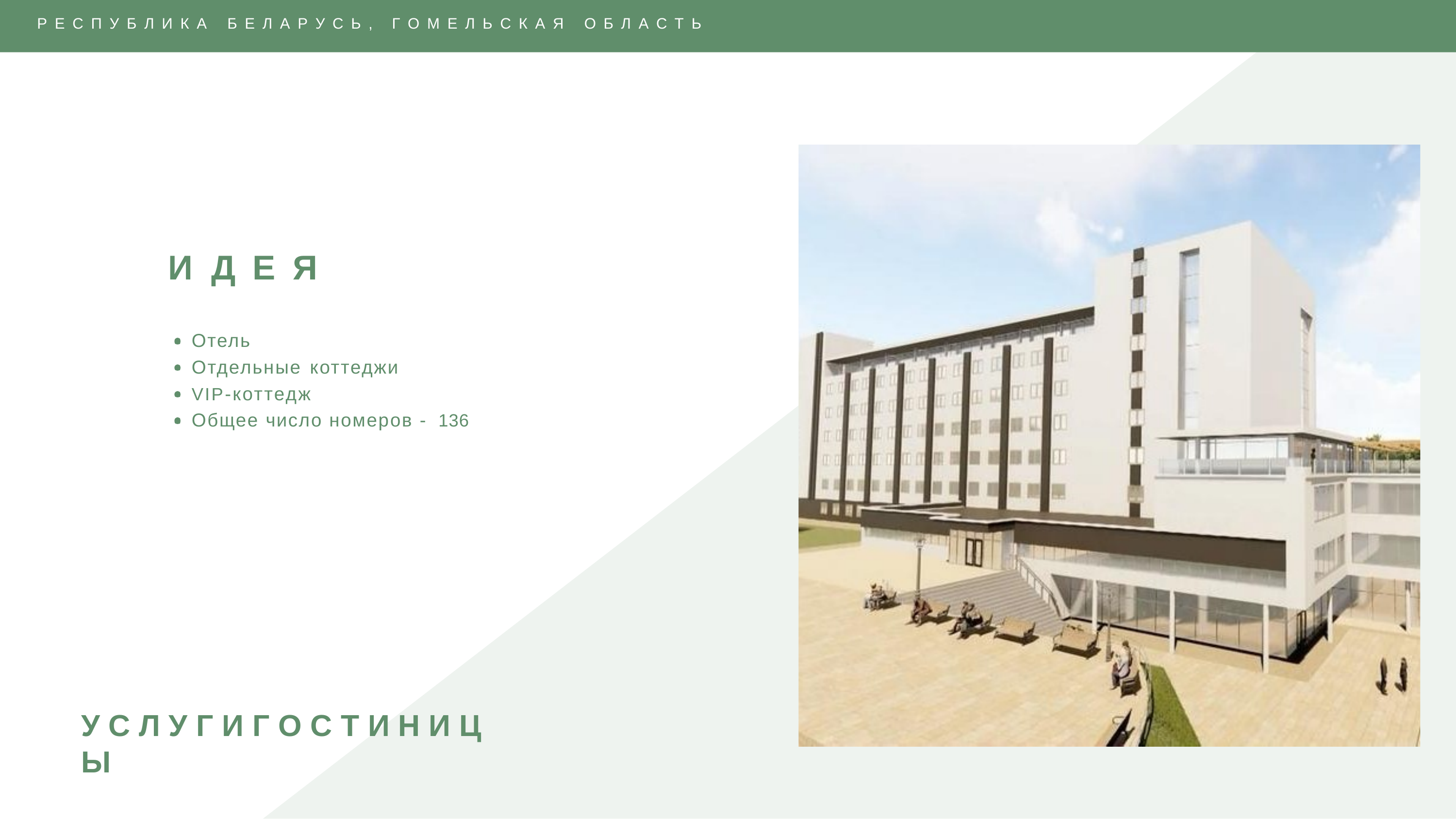

Р Е С П У Б Л И К А
Б Е Л А Р У С Ь ,
Г О М Е Л Ь С К А Я
О Б Л А С Т Ь

И	Д	Е	Я
Отель
Отдельные коттеджи
VIP-коттедж
Общее число номеров - 136

У С Л У Г И	Г О С Т И Н И Ц Ы